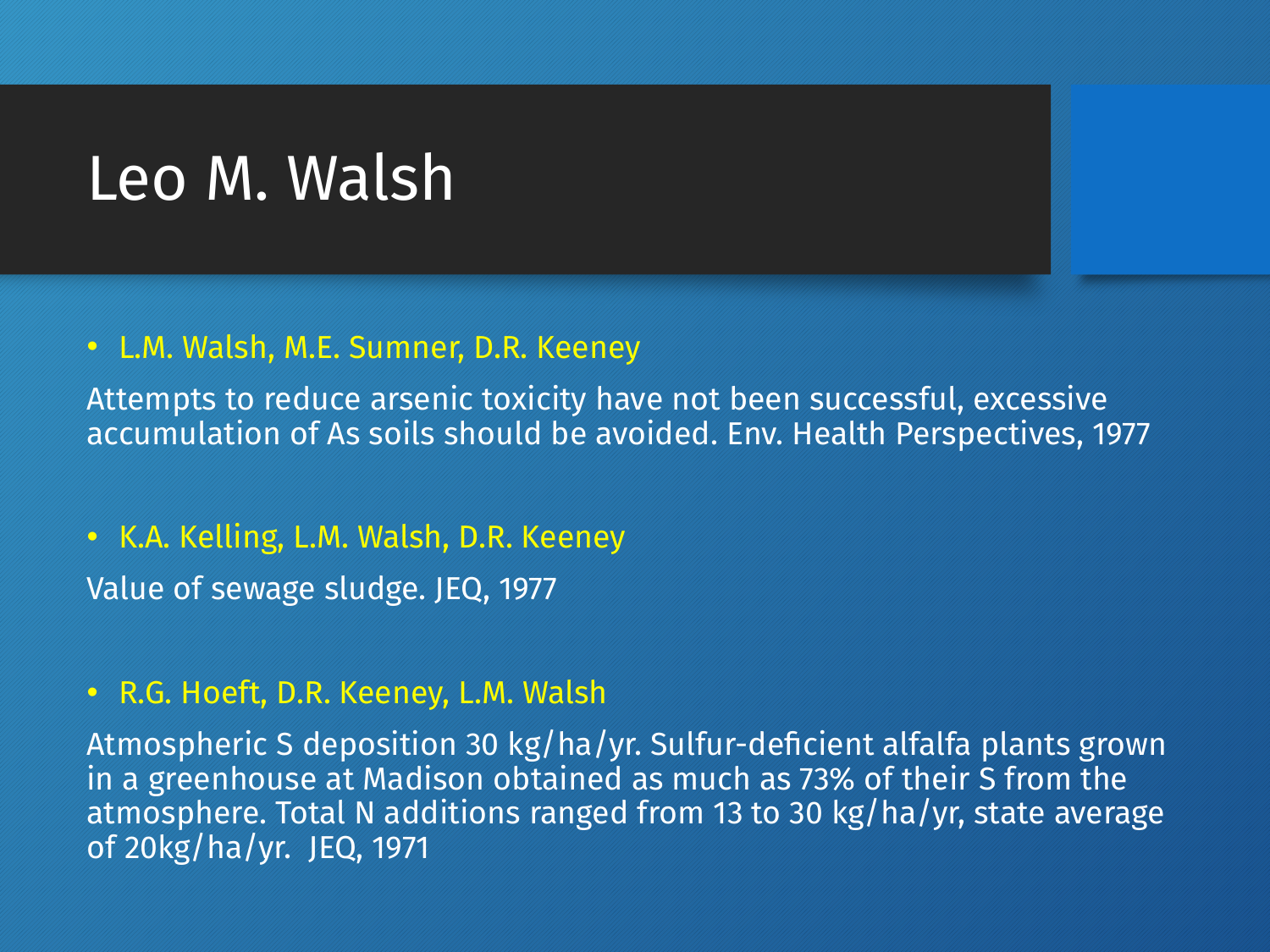

# Leo M. Walsh
L.M. Walsh, M.E. Sumner, D.R. Keeney
Attempts to reduce arsenic toxicity have not been successful, excessive accumulation of As soils should be avoided. Env. Health Perspectives, 1977

K.A. Kelling, L.M. Walsh, D.R. Keeney
Value of sewage sludge. JEQ, 1977

R.G. Hoeft, D.R. Keeney, L.M. Walsh
Atmospheric S deposition 30 kg/ha/yr. Sulfur-deficient alfalfa plants grown in a greenhouse at Madison obtained as much as 73% of their S from the atmosphere. Total N additions ranged from 13 to 30 kg/ha/yr, state average of 20kg/ha/yr.  JEQ, 1971